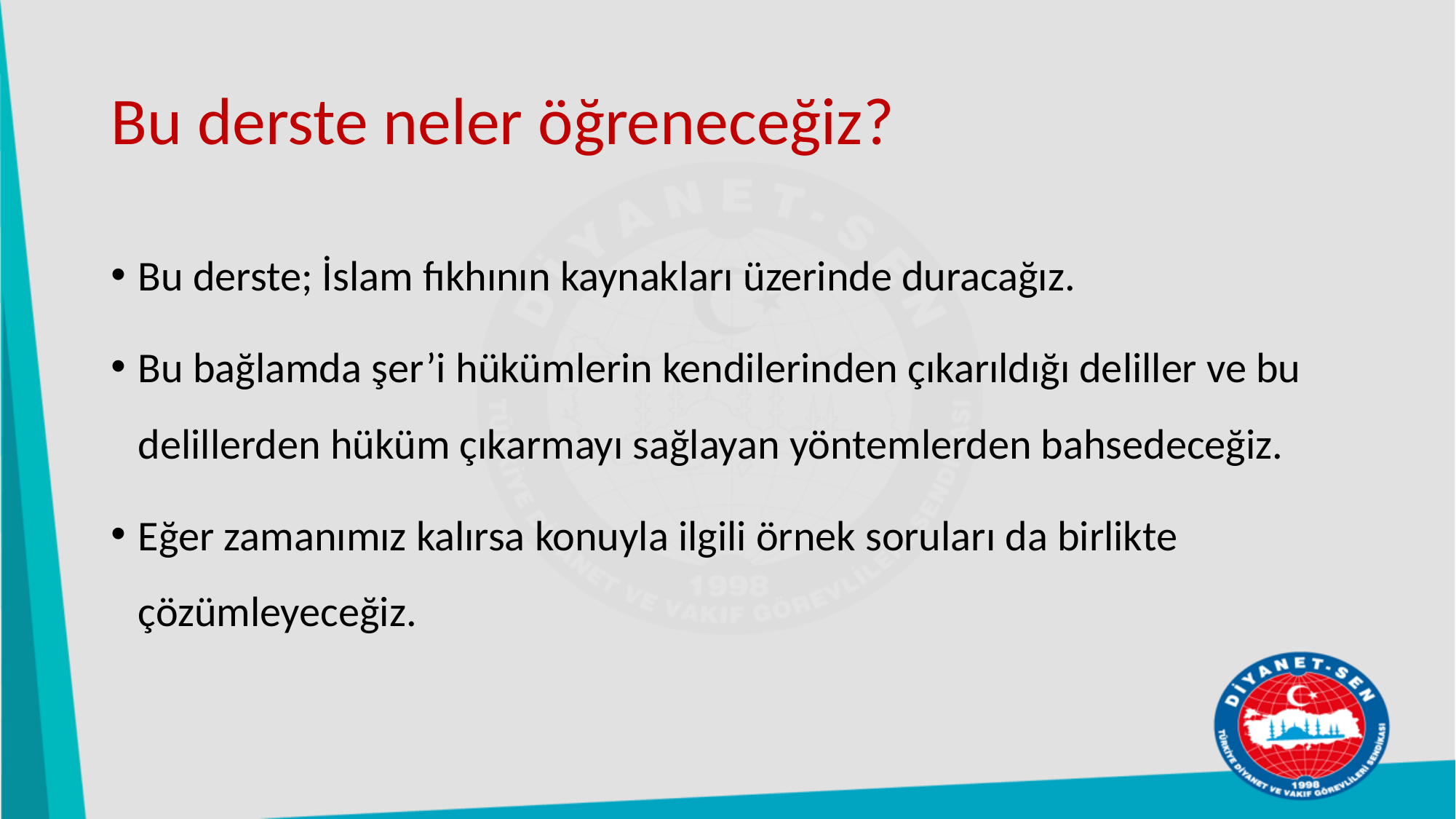

# Bu derste neler öğreneceğiz?
Bu derste; İslam fıkhının kaynakları üzerinde duracağız.
Bu bağlamda şer’i hükümlerin kendilerinden çıkarıldığı deliller ve bu delillerden hüküm çıkarmayı sağlayan yöntemlerden bahsedeceğiz.
Eğer zamanımız kalırsa konuyla ilgili örnek soruları da birlikte çözümleyeceğiz.